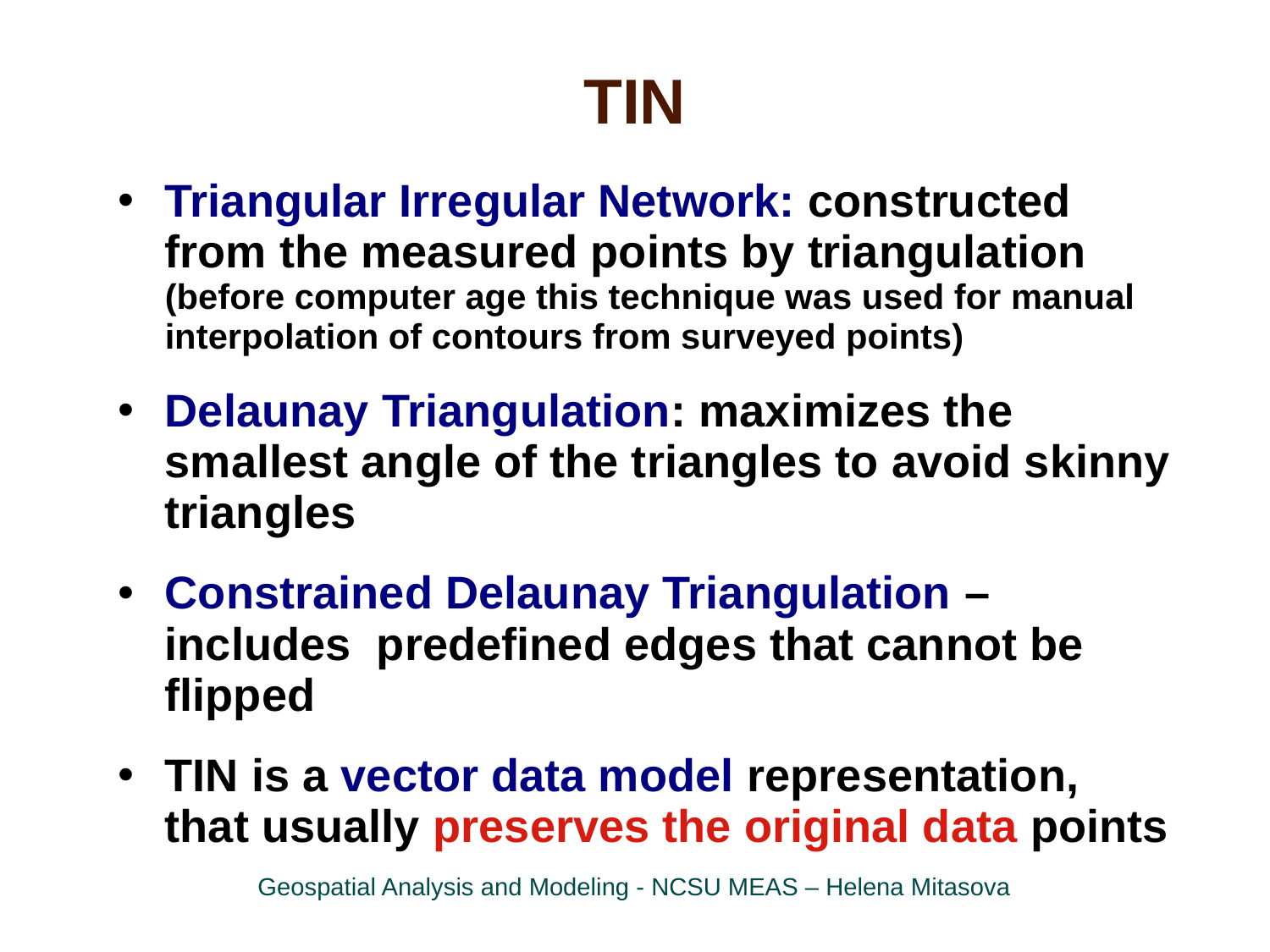

TIN
Triangular Irregular Network: constructed from the measured points by triangulation (before computer age this technique was used for manual interpolation of contours from surveyed points)
Delaunay Triangulation: maximizes the smallest angle of the triangles to avoid skinny triangles
Constrained Delaunay Triangulation – includes  predefined edges that cannot be flipped
TIN is a vector data model representation, that usually preserves the original data points
Geospatial Analysis and Modeling - NCSU MEAS – Helena Mitasova